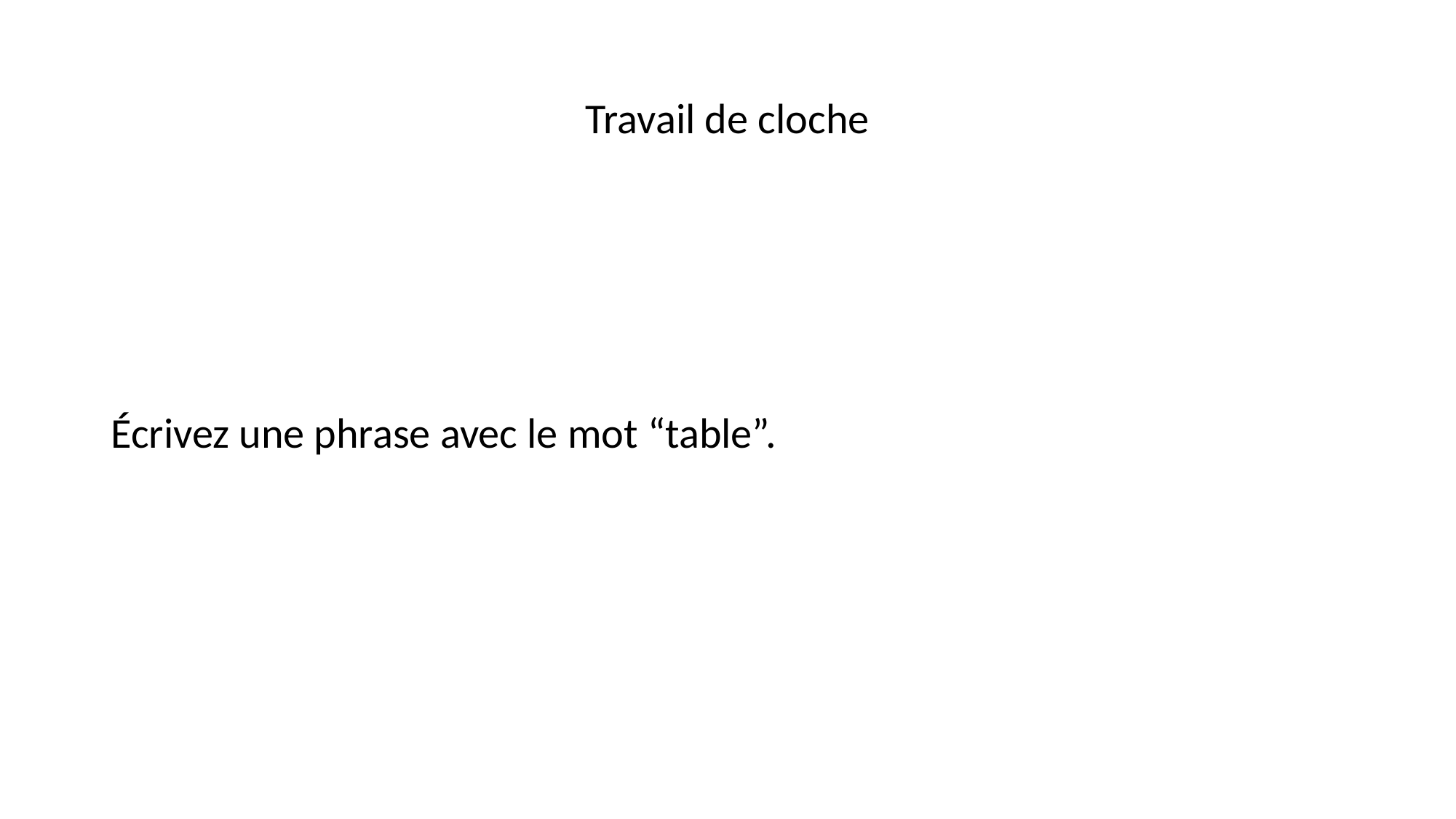

# Travail de cloche

Écrivez une phrase avec le mot “table”.